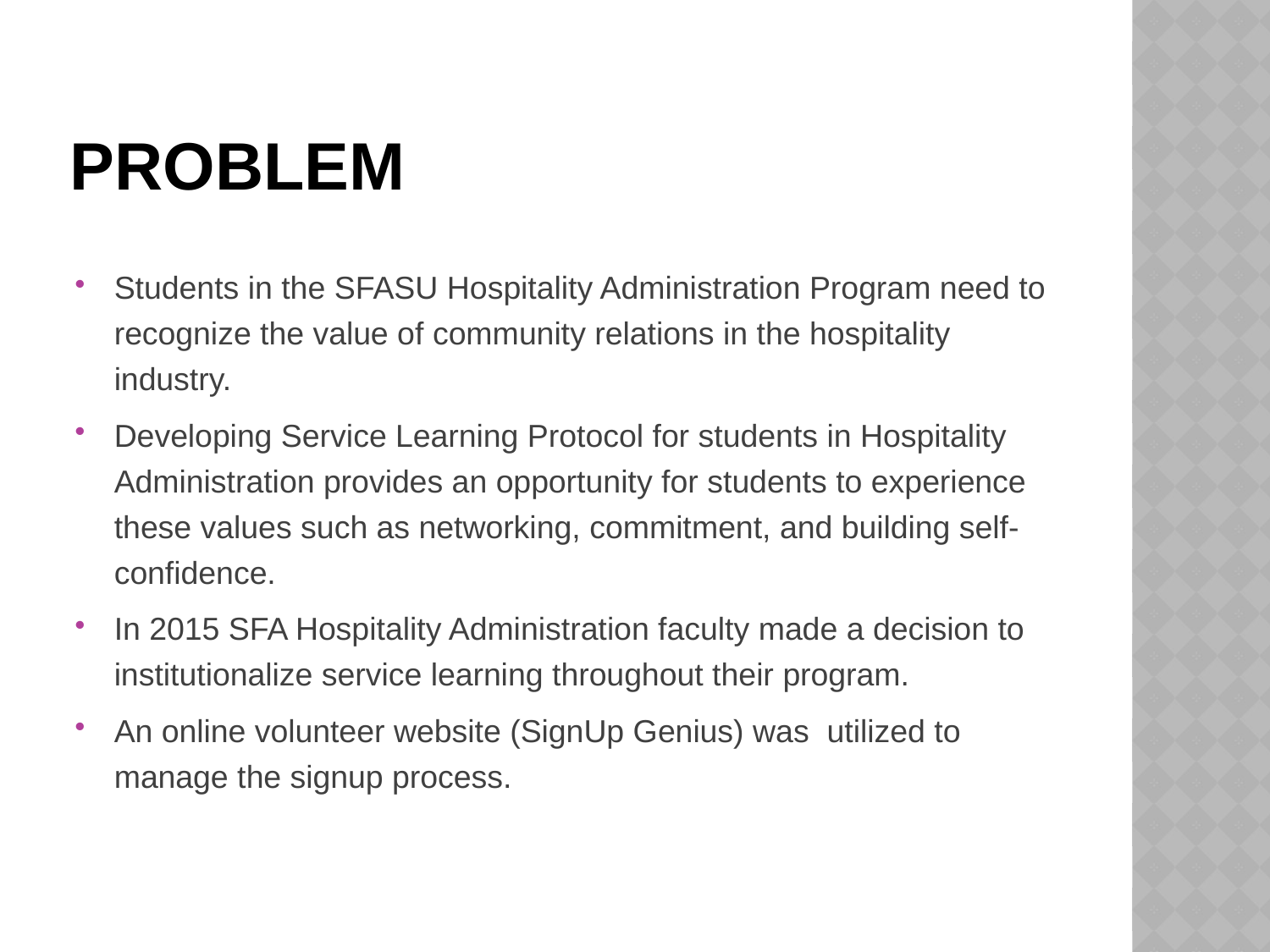

# Problem
Students in the SFASU Hospitality Administration Program need to recognize the value of community relations in the hospitality industry.
Developing Service Learning Protocol for students in Hospitality Administration provides an opportunity for students to experience  these values such as networking, commitment, and building self-confidence.
In 2015 SFA Hospitality Administration faculty made a decision to institutionalize service learning throughout their program.
An online volunteer website (SignUp Genius) was  utilized to manage the signup process.